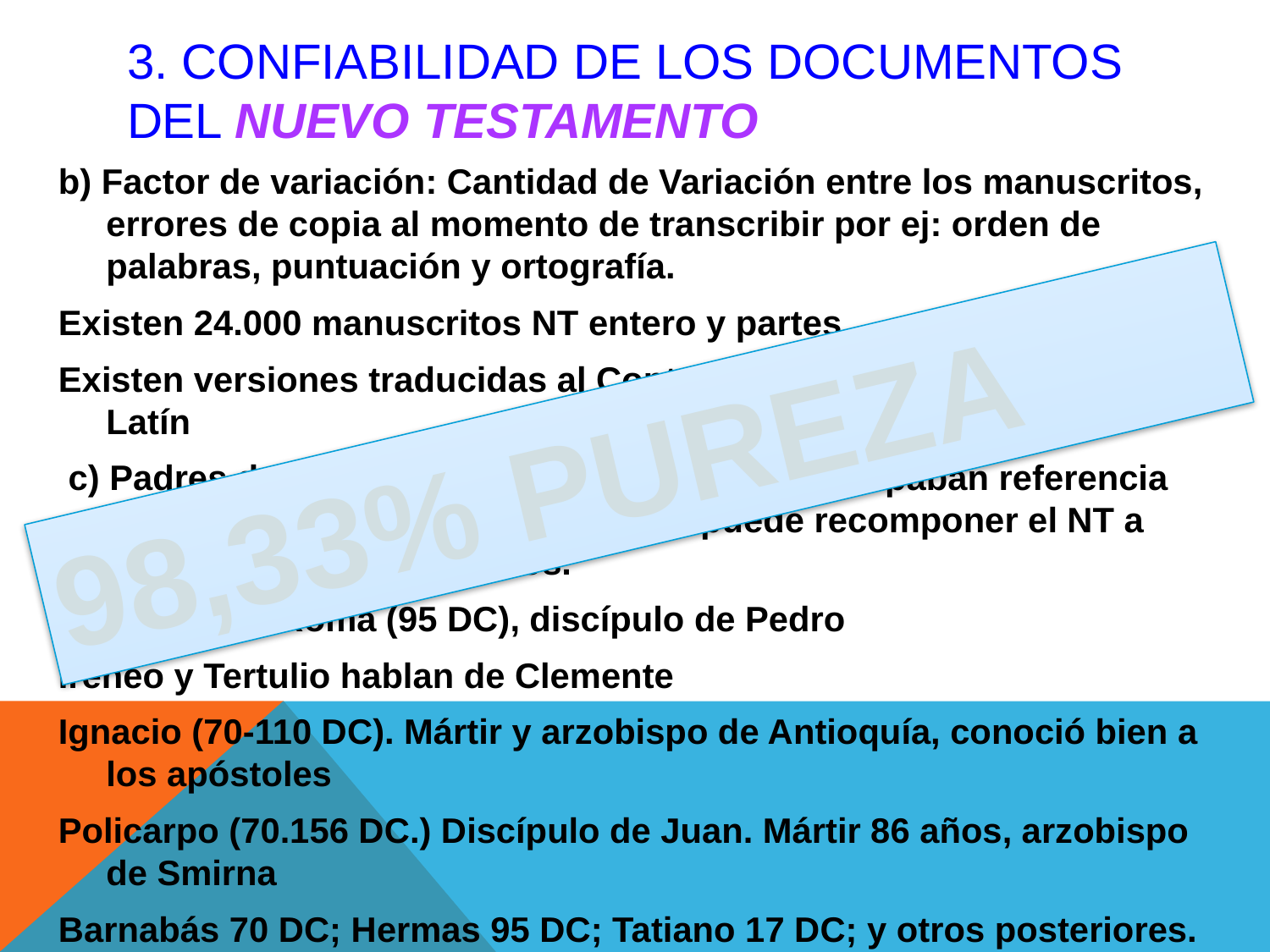

# 3. Confiabilidad de los documentos del nuevo testamento
b) Factor de variación: Cantidad de Variación entre los manuscritos, errores de copia al momento de transcribir por ej: orden de palabras, puntuación y ortografía.
Existen 24.000 manuscritos NT entero y partes
Existen versiones traducidas al Copto (150 DC), Siríaco (150 D.C.) y Latín
 c) Padres de la Primera Iglesia.  Autores que ocupaban referencia bíblicas en su propia literatura.  Se puede recomponer el NT a excepción de 11 versículos.
Clemente de Roma (95 DC), discípulo de Pedro
Ireneo y Tertulio hablan de Clemente
Ignacio (70-110 DC). Mártir y arzobispo de Antioquía, conoció bien a los apóstoles
Policarpo (70.156 DC.) Discípulo de Juan. Mártir 86 años, arzobispo de Smirna
Barnabás 70 DC; Hermas 95 DC; Tatiano 17 DC; y otros posteriores.
98,33% PUREZA